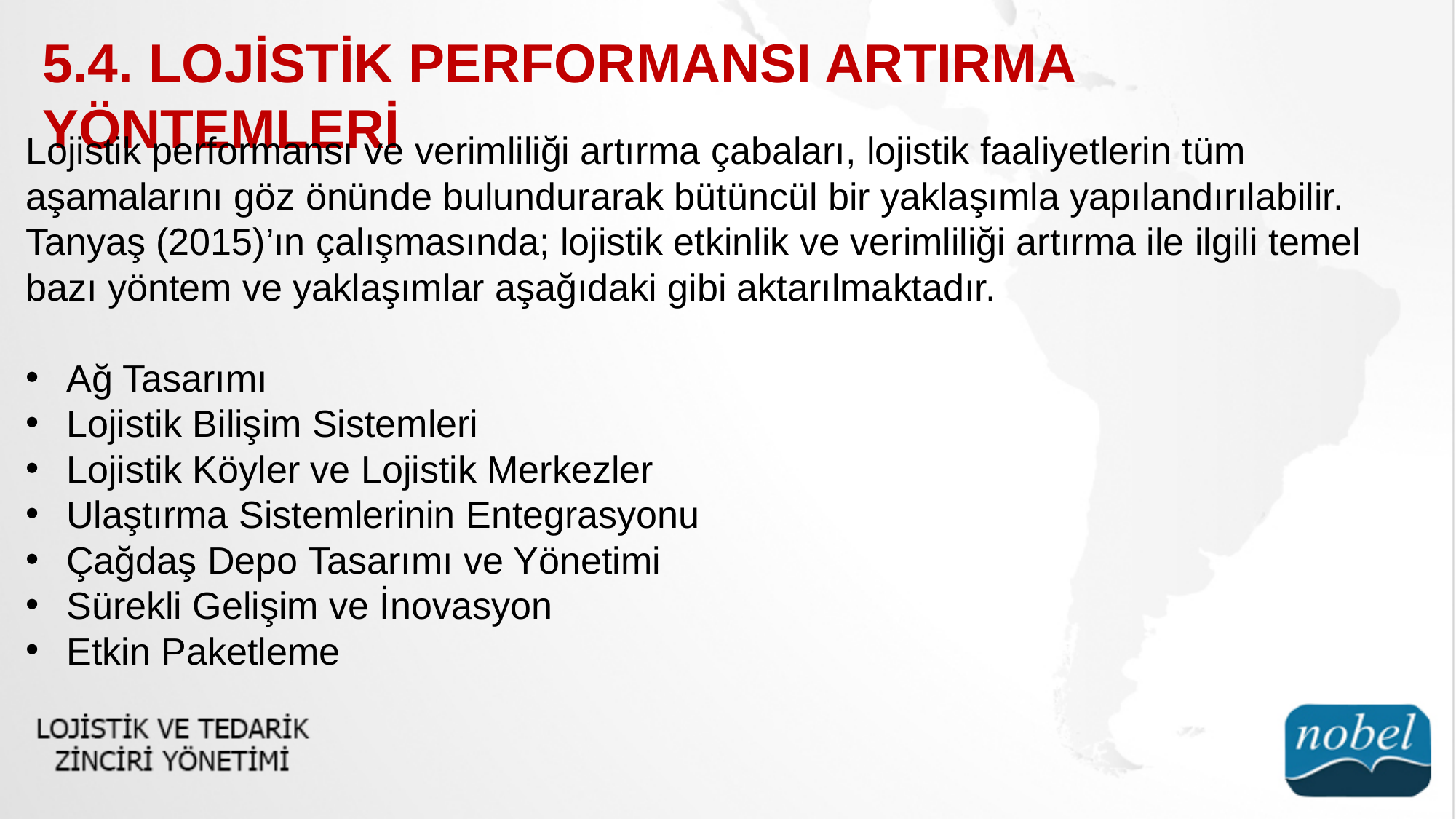

5.4. LOJİSTİK PERFORMANSI ARTIRMA YÖNTEMLERİ
Lojistik performansı ve verimliliği artırma çabaları, lojistik faaliyetlerin tüm aşamalarını göz önünde bulundurarak bütüncül bir yaklaşımla yapılandırılabilir. Tanyaş (2015)’ın çalışmasında; lojistik etkinlik ve verimliliği artırma ile ilgili temel bazı yöntem ve yaklaşımlar aşağıdaki gibi aktarılmaktadır.

Ağ Tasarımı
Lojistik Bilişim Sistemleri
Lojistik Köyler ve Lojistik Merkezler
Ulaştırma Sistemlerinin Entegrasyonu
Çağdaş Depo Tasarımı ve Yönetimi
Sürekli Gelişim ve İnovasyon
Etkin Paketleme